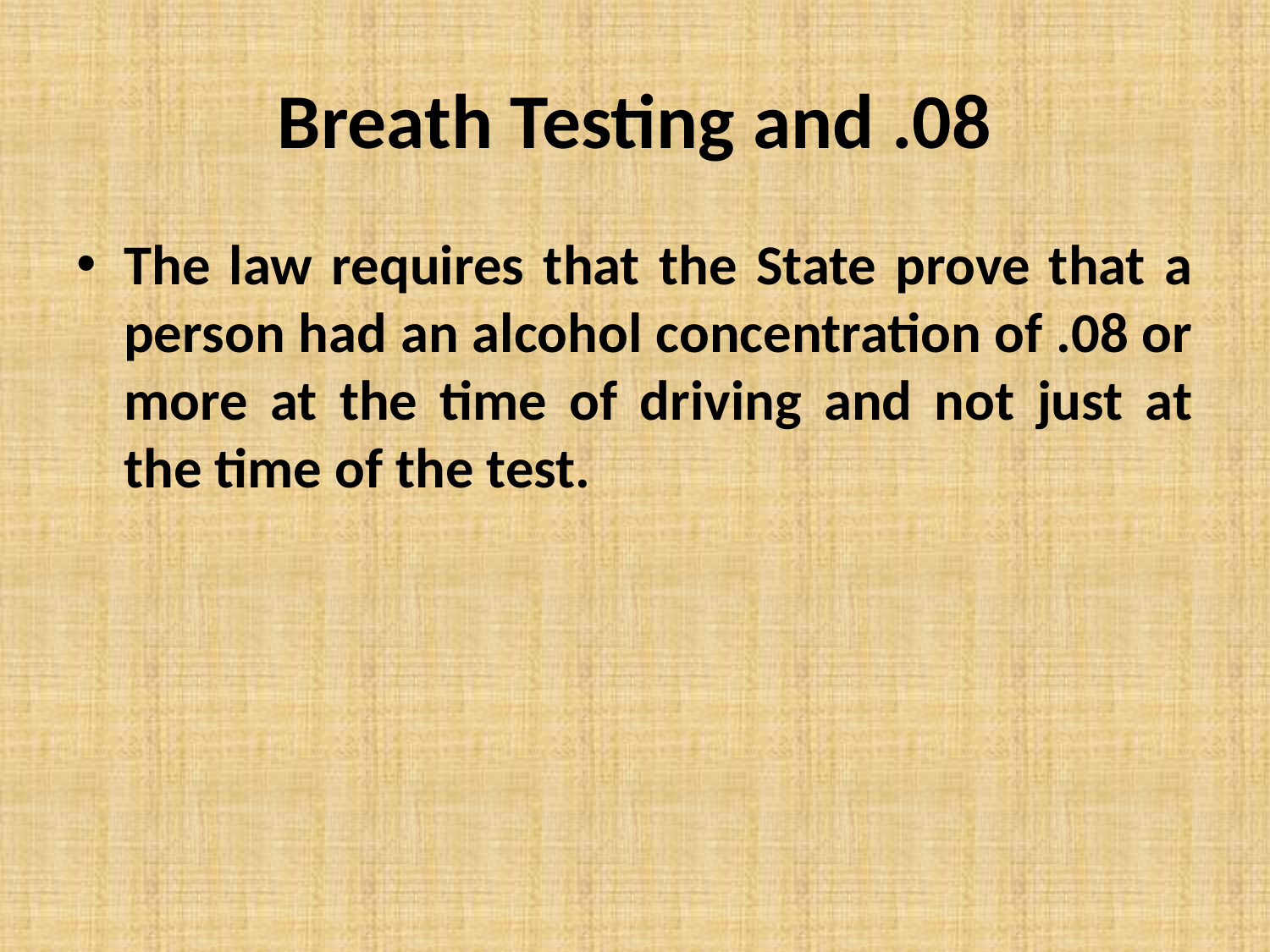

# Breath Testing and .08
The law requires that the State prove that a person had an alcohol concentration of .08 or more at the time of driving and not just at the time of the test.